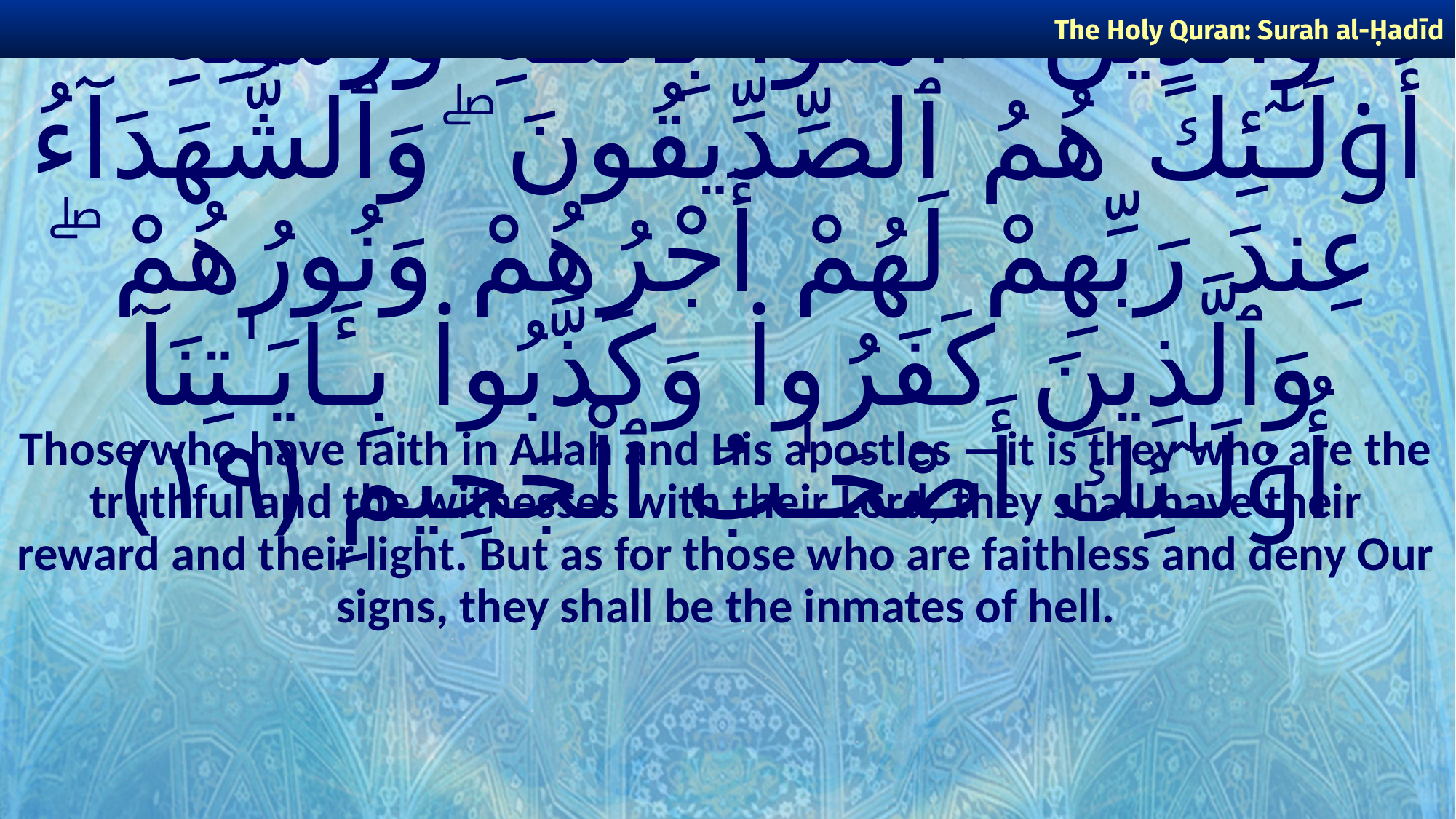

The Holy Quran: Surah al-Ḥadīd
# وَٱلَّذِينَ ءَامَنُوا۟ بِٱللَّـهِ وَرُسُلِهِۦٓ أُو۟لَـٰٓئِكَ هُمُ ٱلصِّدِّيقُونَ ۖ وَٱلشُّهَدَآءُ عِندَ رَبِّهِمْ لَهُمْ أَجْرُهُمْ وَنُورُهُمْ ۖ وَٱلَّذِينَ كَفَرُوا۟ وَكَذَّبُوا۟ بِـَٔايَـٰتِنَآ أُو۟لَـٰٓئِكَ أَصْحَـٰبُ ٱلْجَحِيمِ ﴿١٩﴾
Those who have faith in Allah and His apostles —it is they who are the truthful and the witnesses with their Lord; they shall have their reward and their light. But as for those who are faithless and deny Our signs, they shall be the inmates of hell.